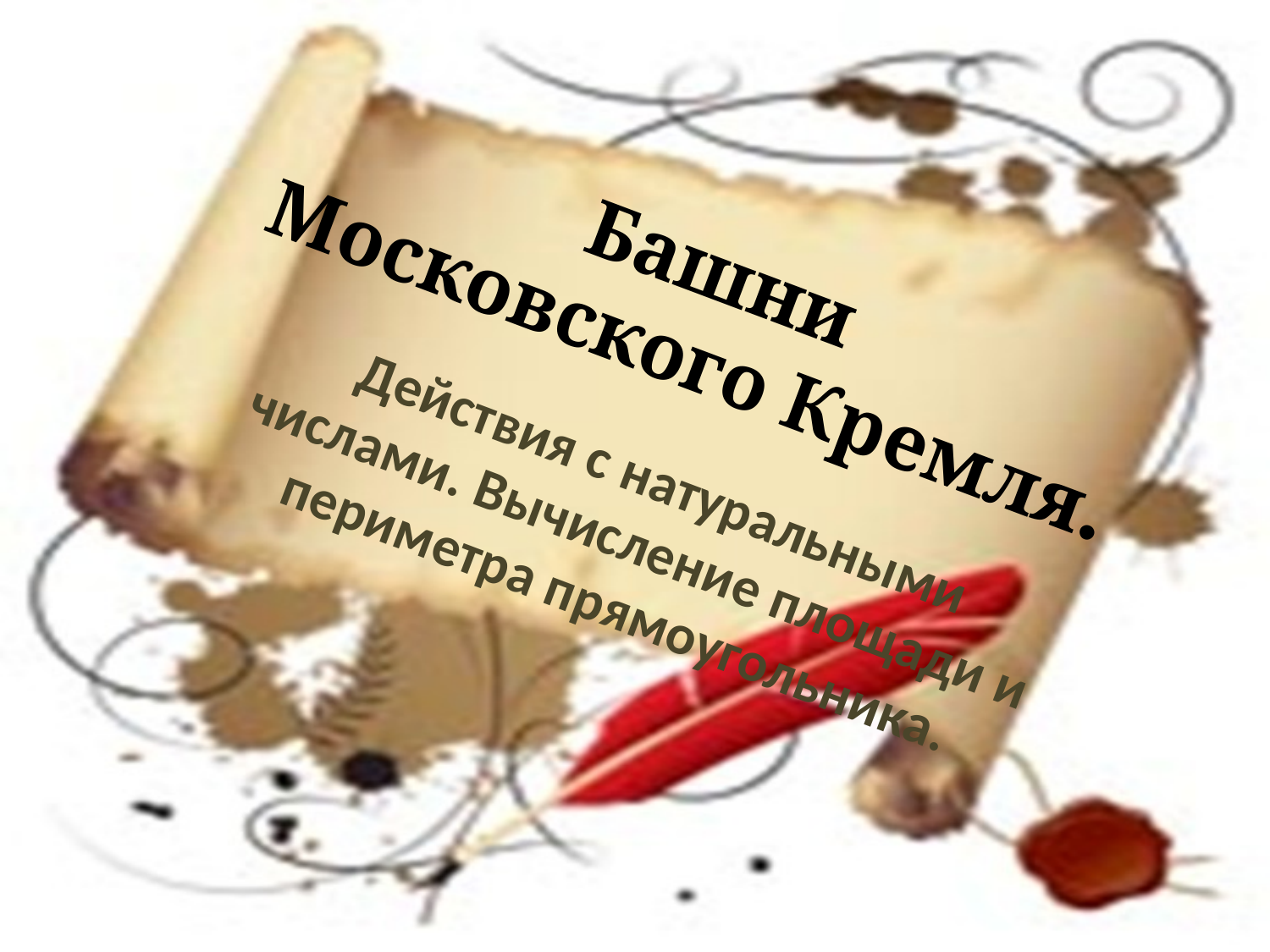

# Башни Московского Кремля.
Действия с натуральными числами. Вычисление площади и периметра прямоугольника.